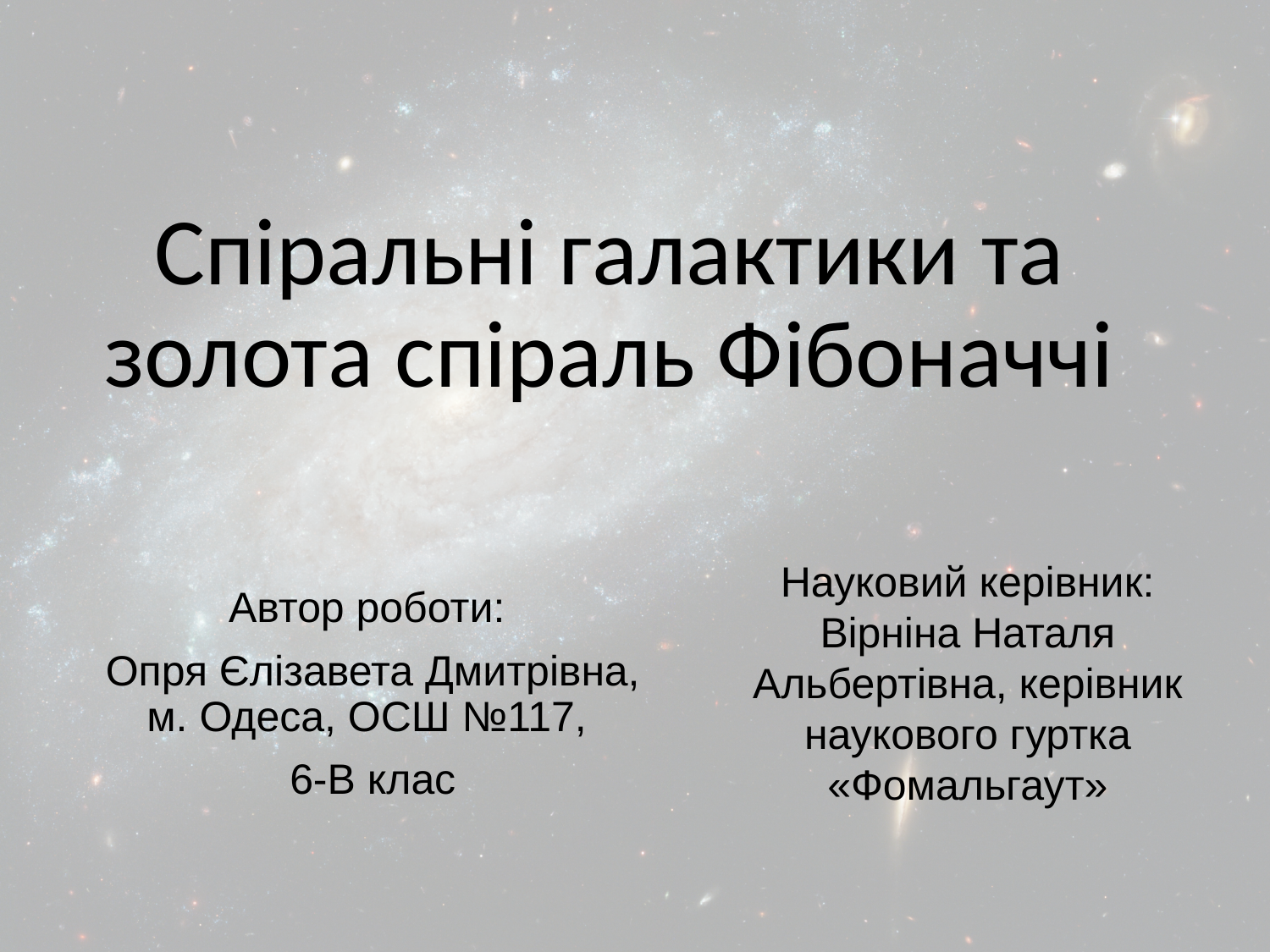

# Спіральні галактики та золота спіраль Фібоначчі
Науковий керівник: Вірніна Наталя Альбертівна, керівник наукового гуртка «Фомальгаут»
Автор роботи:
Опря Єлізавета Дмитрівна, м. Одеса, ОСШ №117,
6-B клас